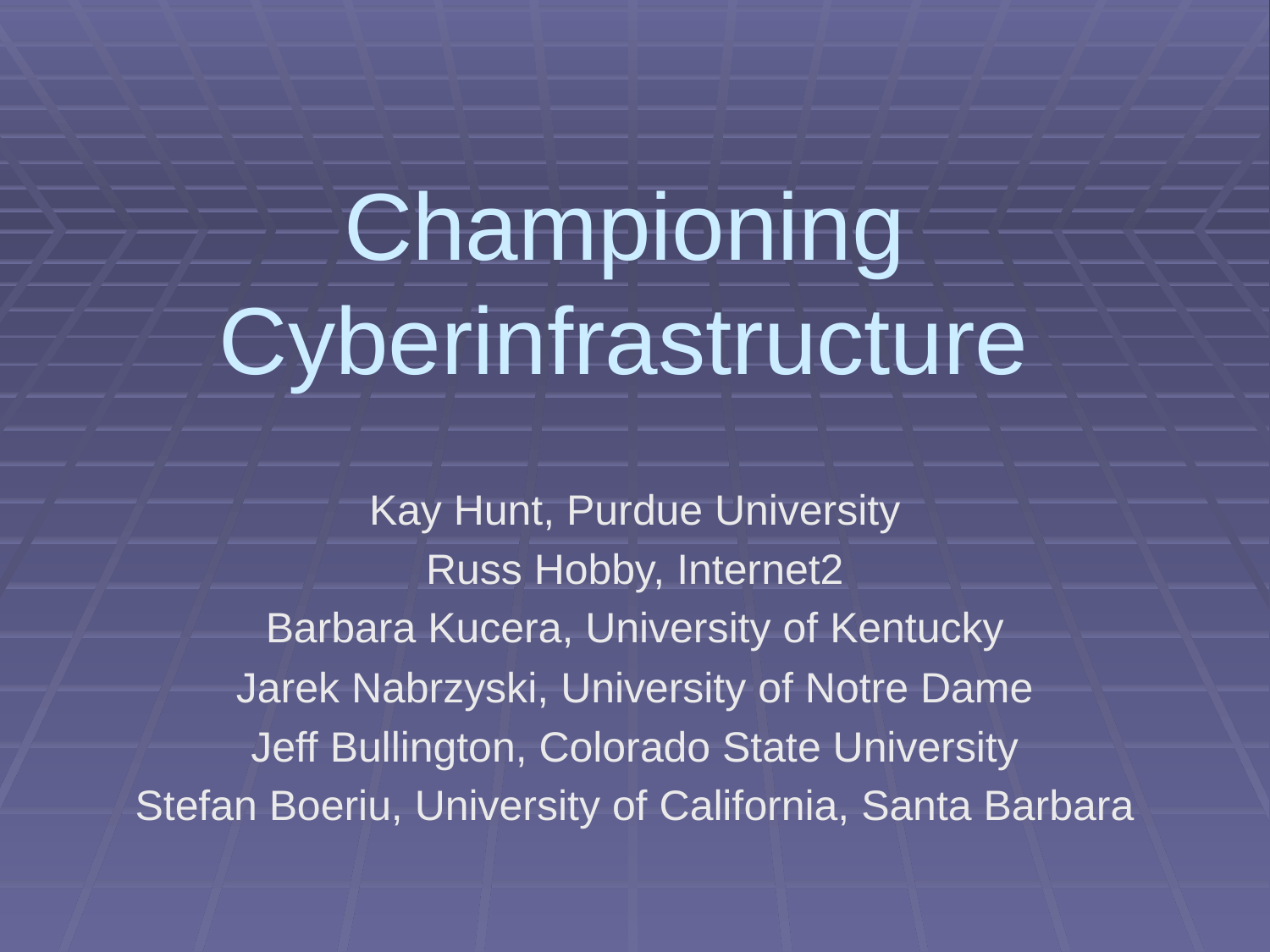

# Championing Cyberinfrastructure
Kay Hunt, Purdue University
Russ Hobby, Internet2
Barbara Kucera, University of Kentucky
Jarek Nabrzyski, University of Notre Dame
Jeff Bullington, Colorado State University
Stefan Boeriu, University of California, Santa Barbara